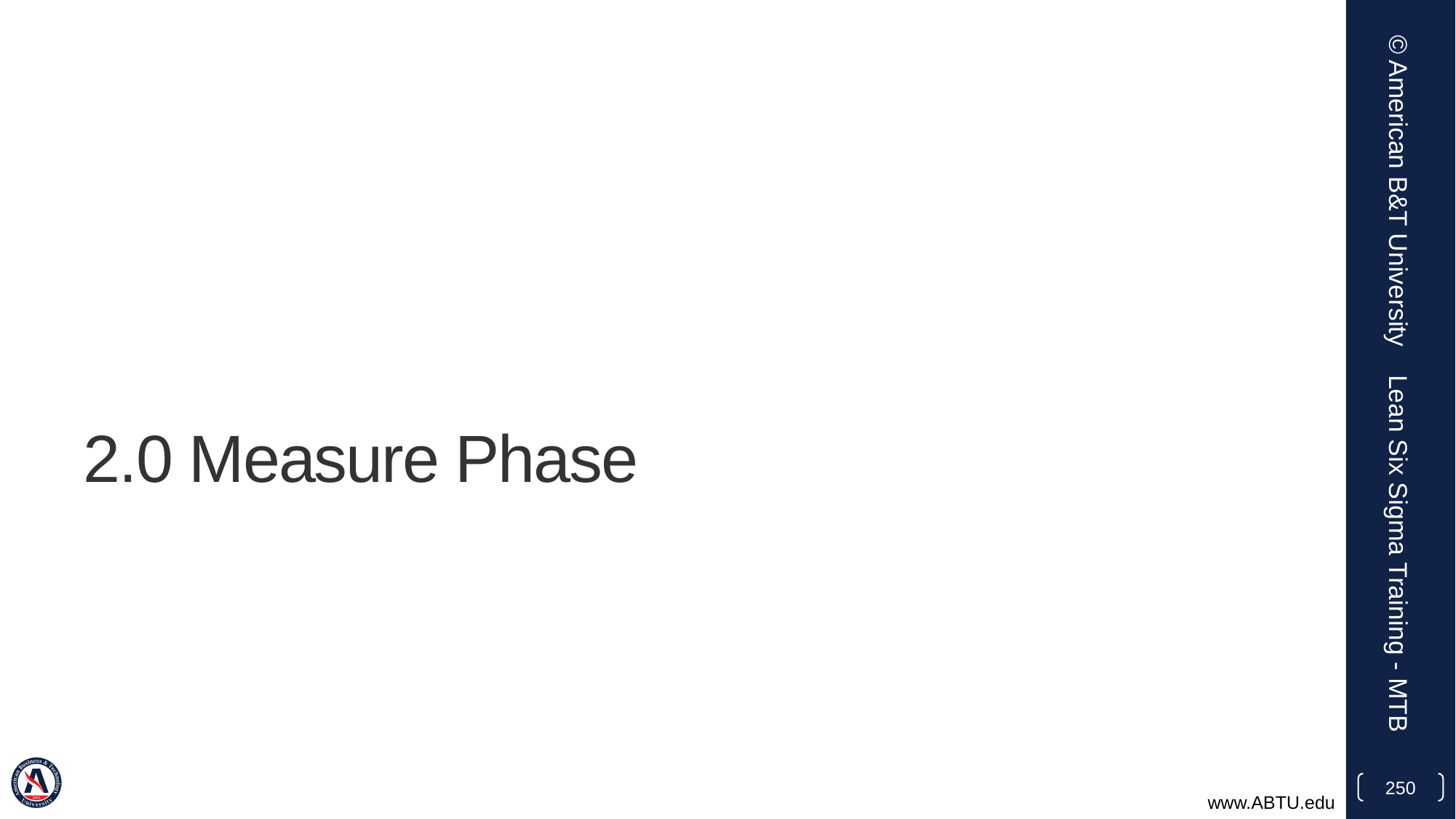

© American B&T University
# 2.0 Measure Phase
Lean Six Sigma Training - MTB
250